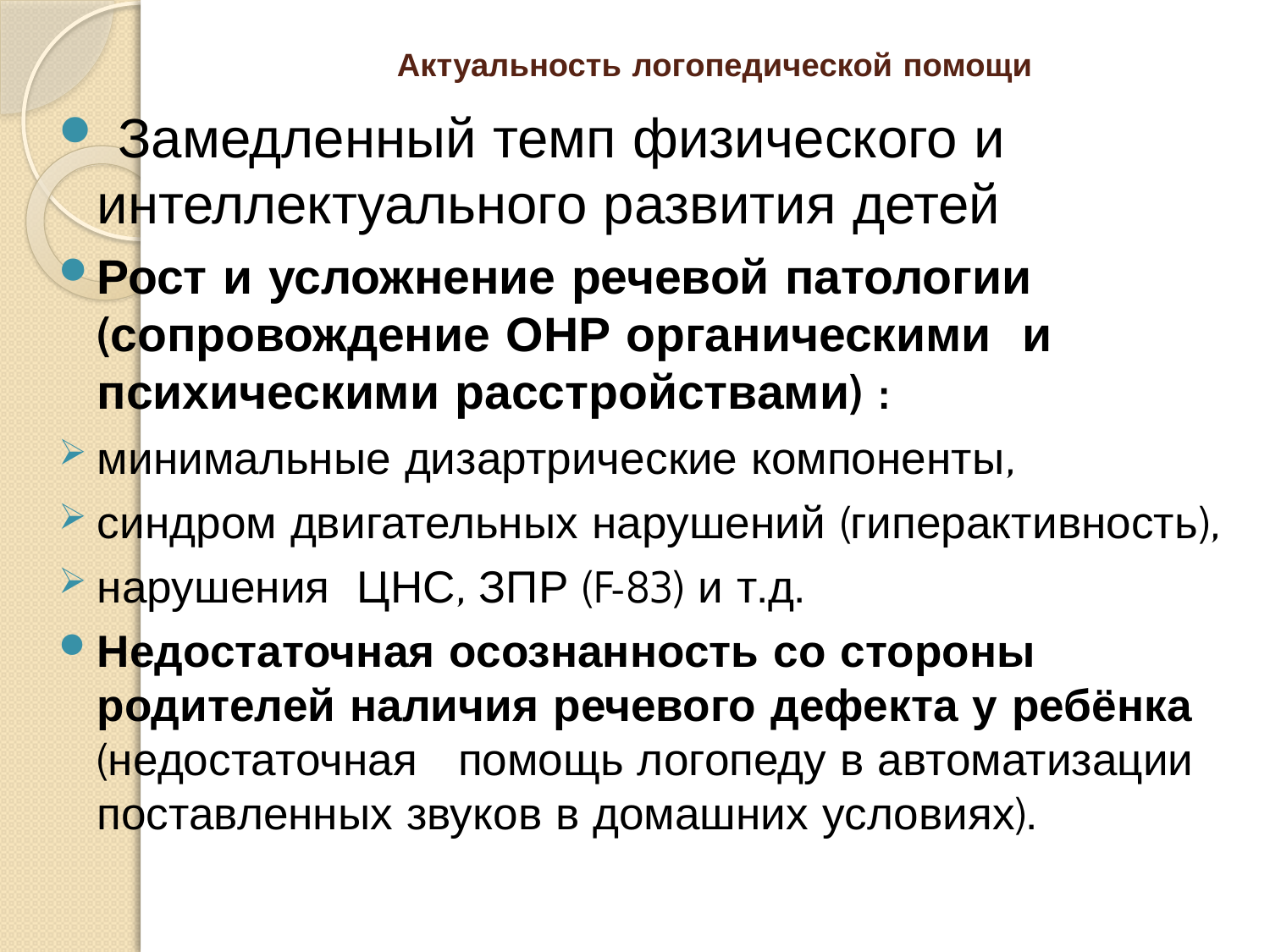

# Актуальность логопедической помощи
 Замедленный темп физического и интеллектуального развития детей
Рост и усложнение речевой патологии (сопровождение ОНР органическими  и психическими расстройствами) :
минимальные дизартрические компоненты,
синдром двигательных нарушений (гиперактивность),
нарушения  ЦНС, ЗПР (F-83) и т.д.
Недостаточная осознанность со стороны родителей наличия речевого дефекта у ребёнка (недостаточная   помощь логопеду в автоматизации поставленных звуков в домашних условиях).